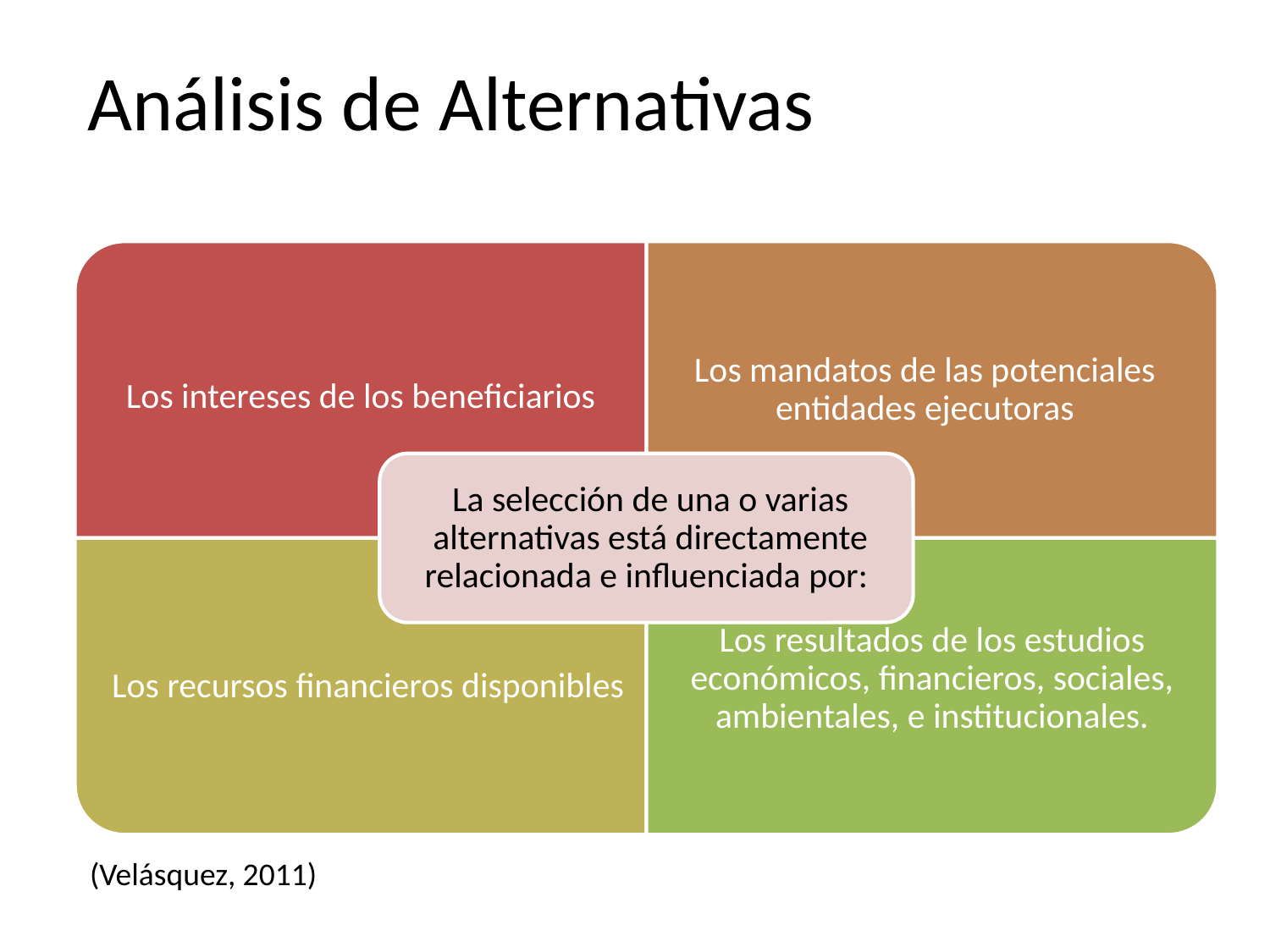

# Análisis de Alternativas
Los intereses de los beneficiarios
Los mandatos de las potenciales entidades ejecutoras
Los recursos financieros disponibles
Los resultados de los estudios económicos, financieros, sociales, ambientales, e institucionales.
La selección de una o varias alternativas está directamente relacionada e influenciada por:
(Velásquez, 2011)